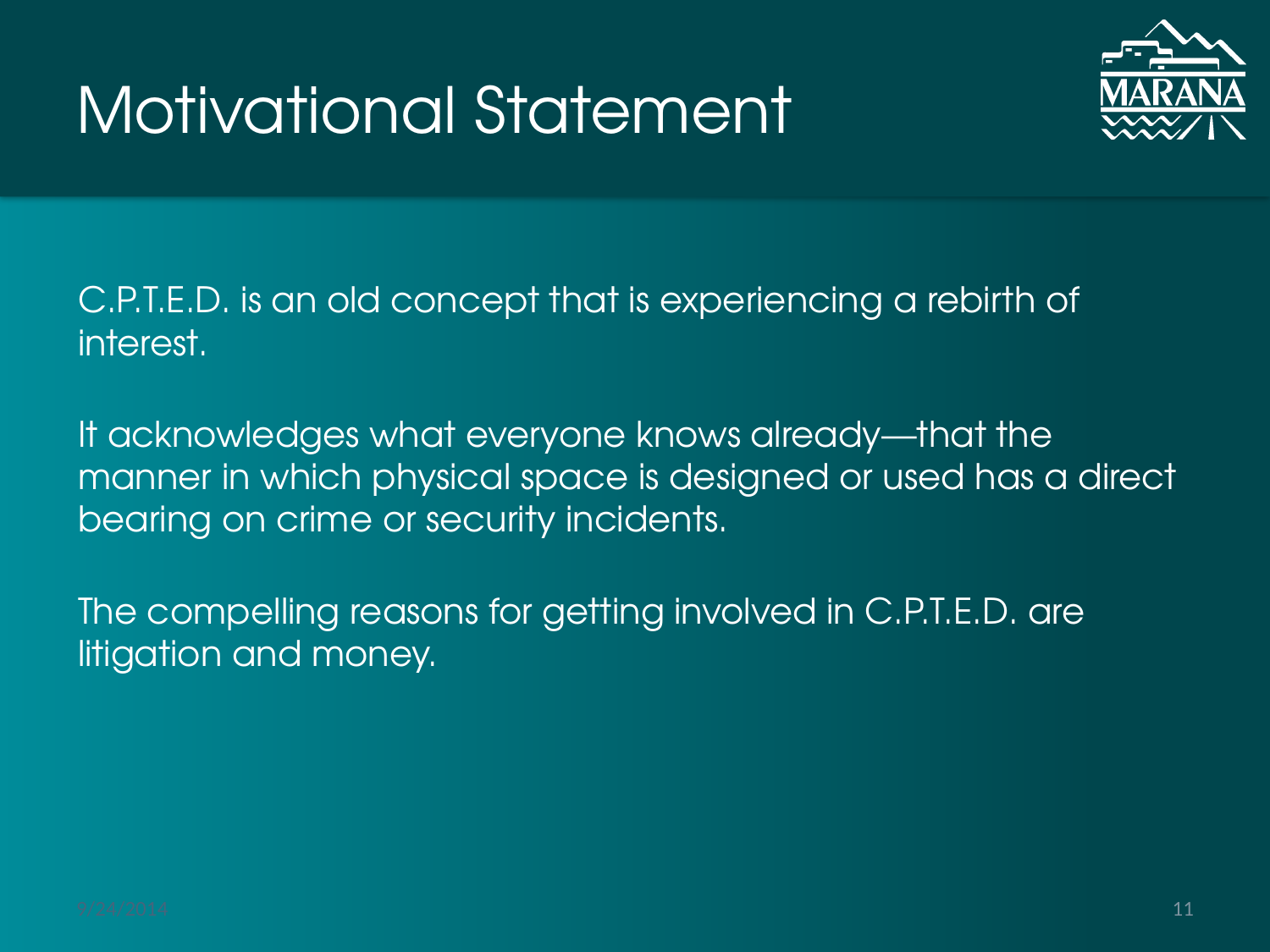

# Motivational Statement

C.P.T.E.D. is an old concept that is experiencing a rebirth of interest.

It acknowledges what everyone knows already—that the manner in which physical space is designed or used has a direct bearing on crime or security incidents.

The compelling reasons for getting involved in C.P.T.E.D. are litigation and money.

9/24/2014
11